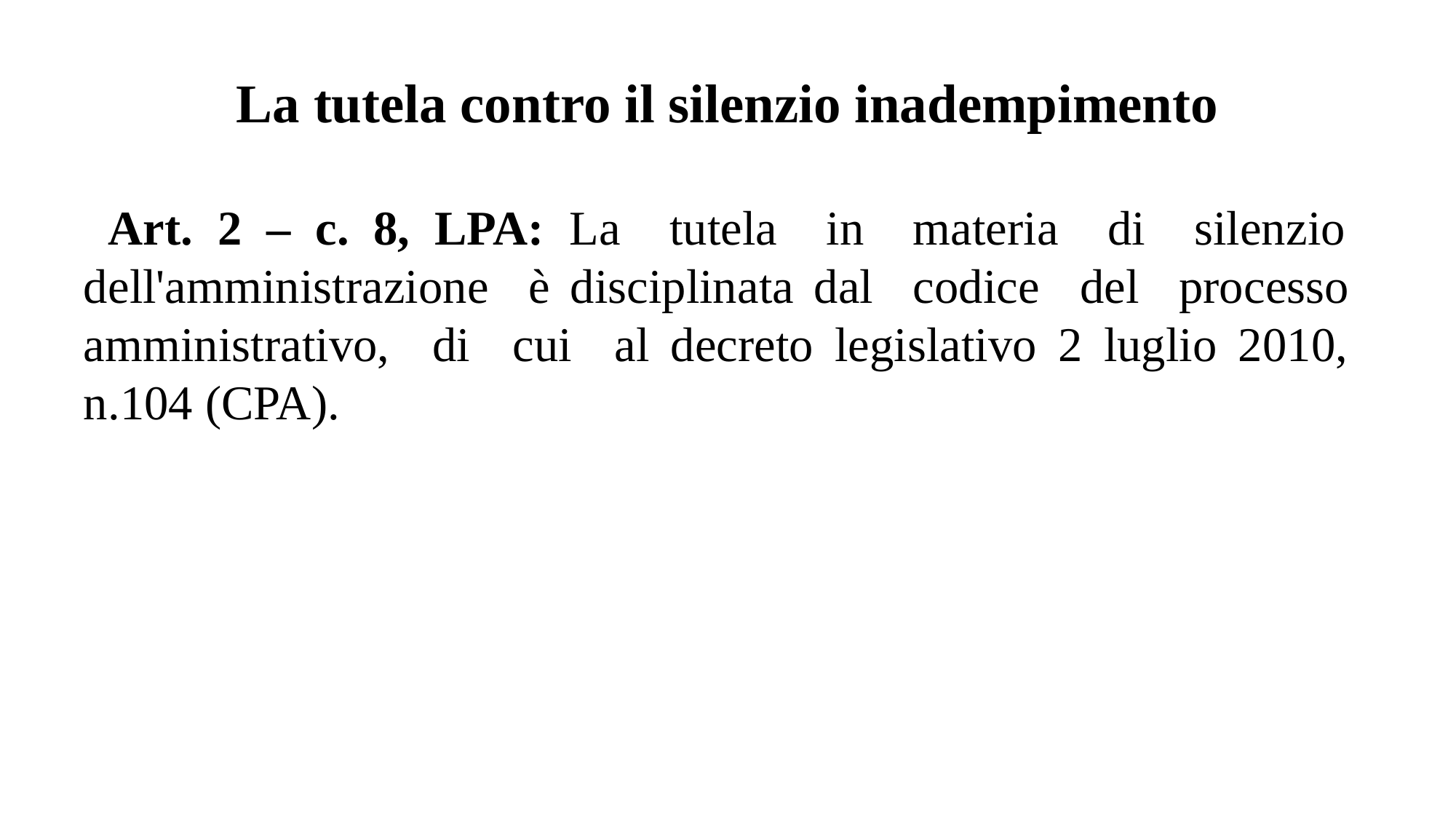

# La tutela contro il silenzio inadempimento
 Art. 2 – c. 8, LPA: La  tutela  in  materia  di  silenzio  dell'amministrazione  è disciplinata dal  codice  del  processo  amministrativo,  di  cui  al decreto legislativo 2 luglio 2010,  n.104 (CPA).